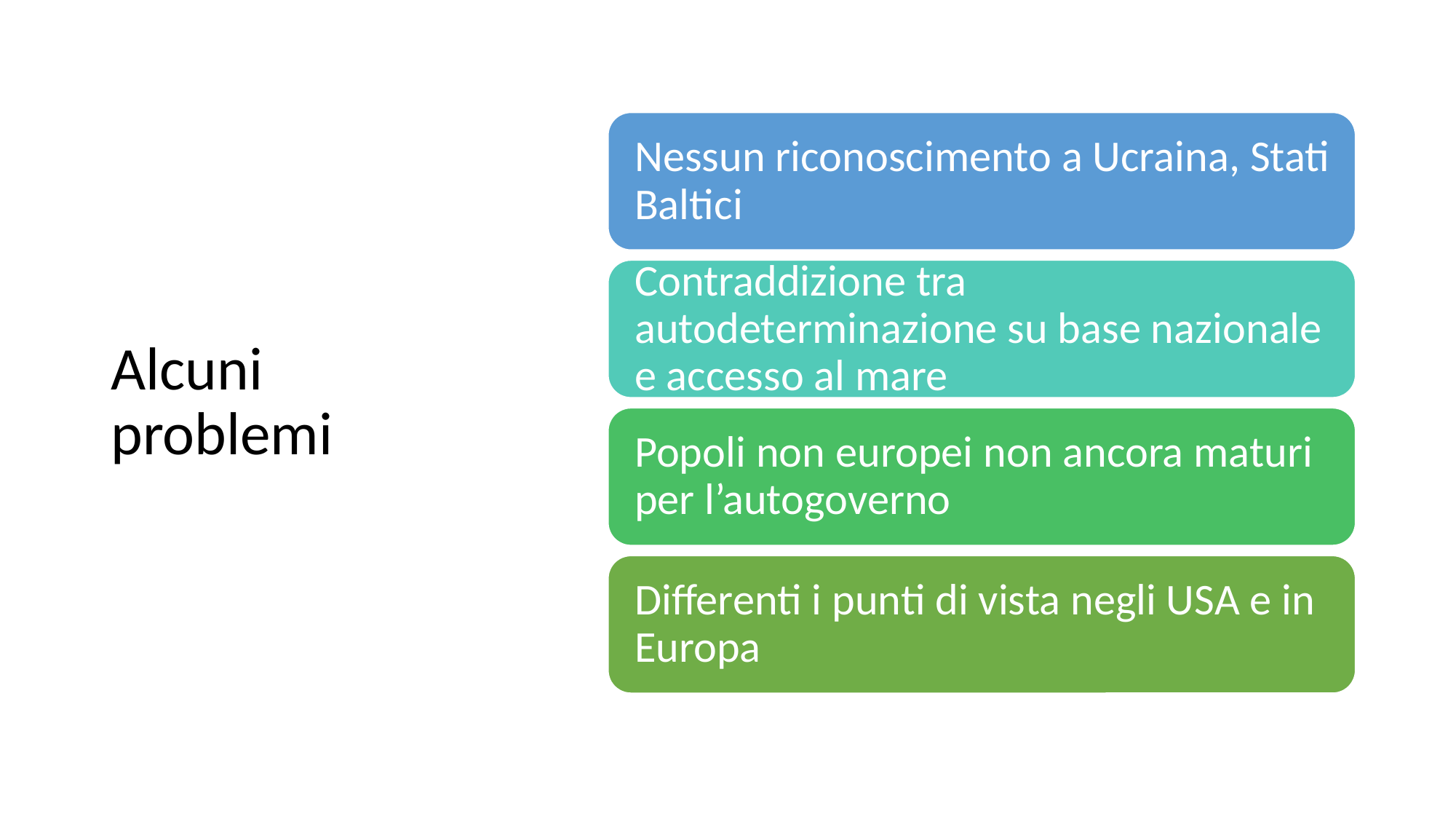

# Alcuni problemi
Nessun riconoscimento a Ucraina, Stati Baltici
Contraddizione tra autodeterminazione su base nazionale e accesso al mare
Popoli non europei non ancora maturi per l’autogoverno
Differenti i punti di vista negli USA e in Europa